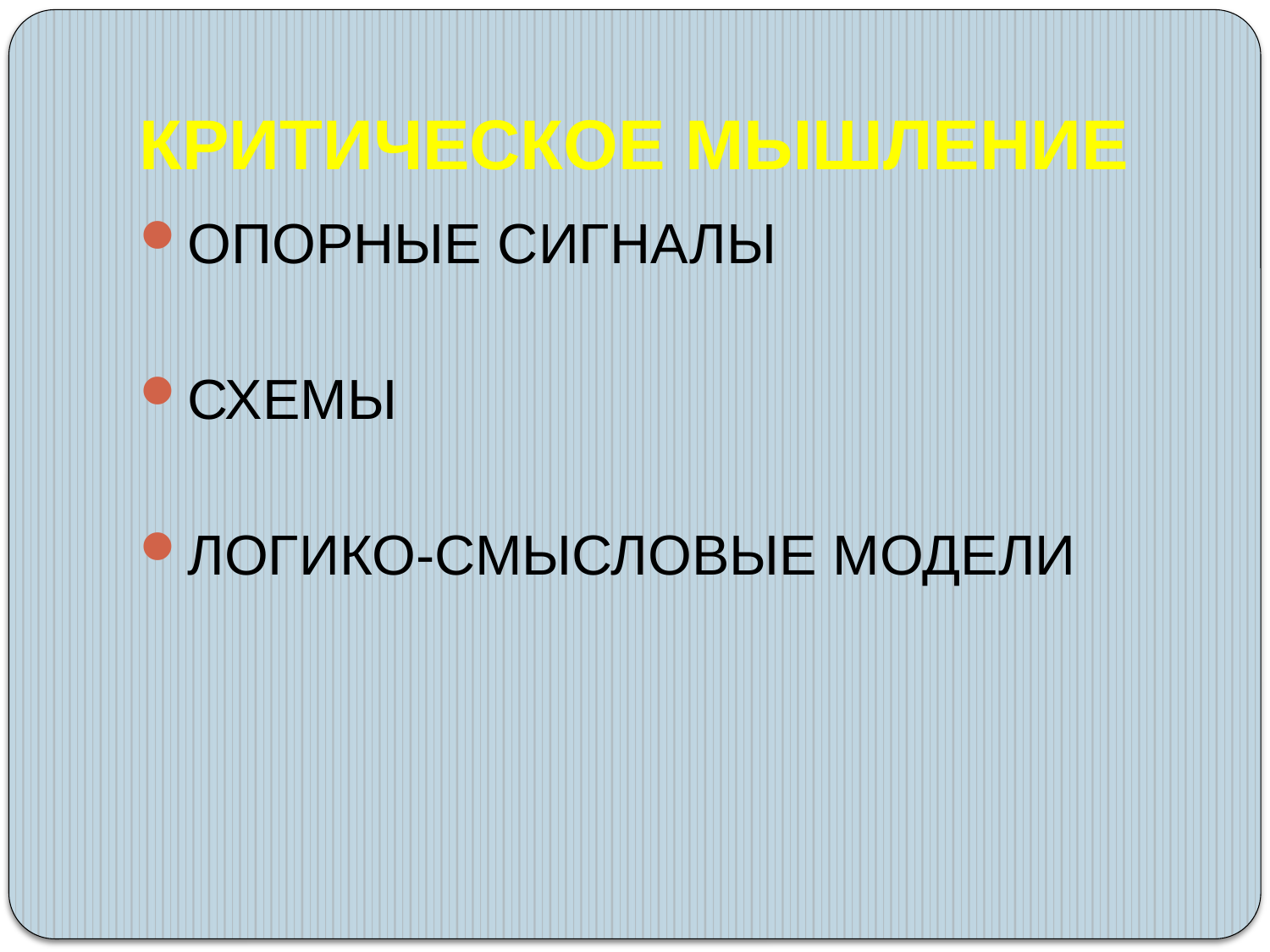

# КРИТИЧЕСКОЕ МЫШЛЕНИЕ
ОПОРНЫЕ СИГНАЛЫ

СХЕМЫ

ЛОГИКО-СМЫСЛОВЫЕ МОДЕЛИ